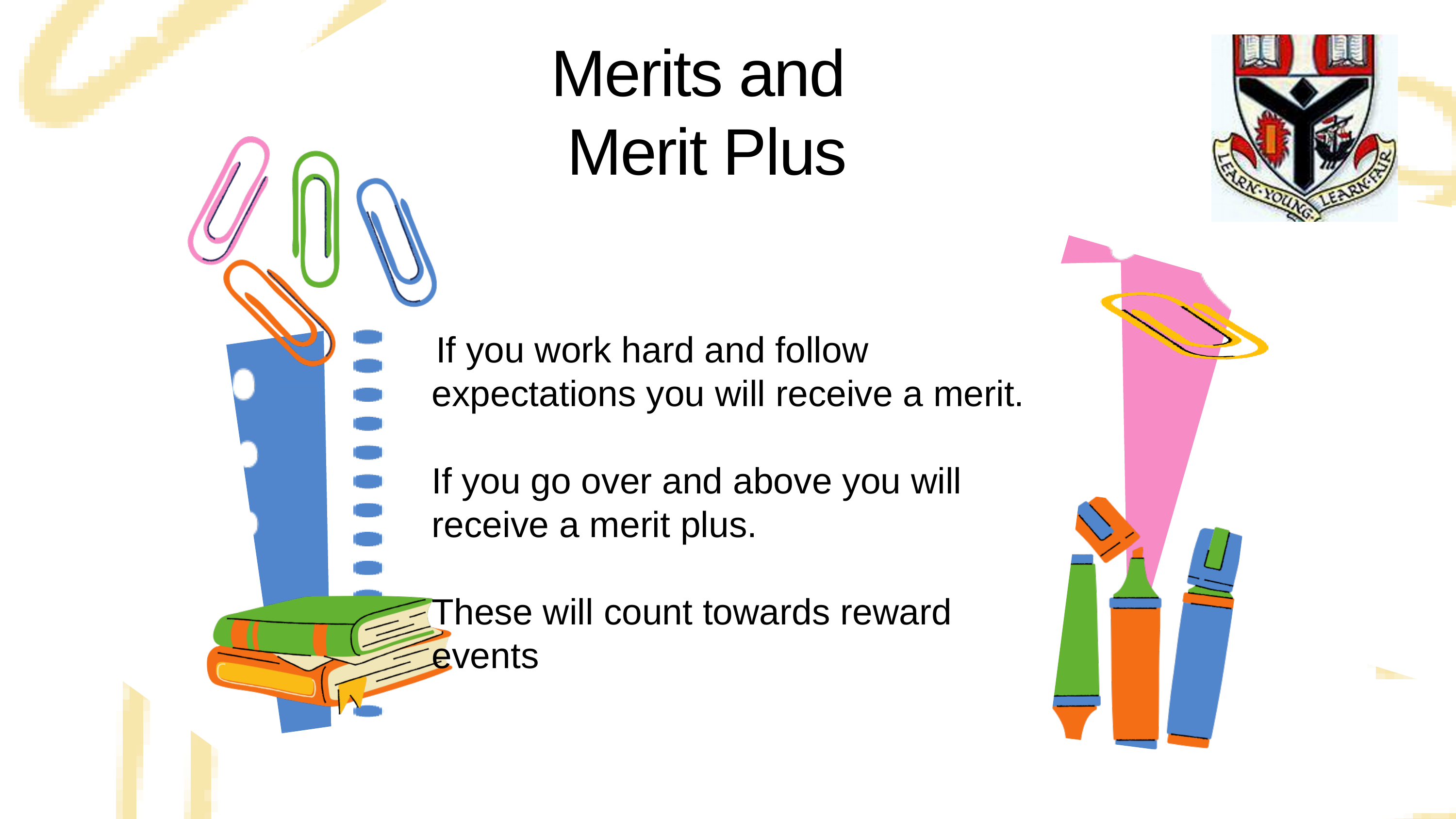

Merits and
Merit Plus

 If you work hard and follow expectations you will receive a merit.

If you go over and above you will receive a merit plus.

These will count towards reward events